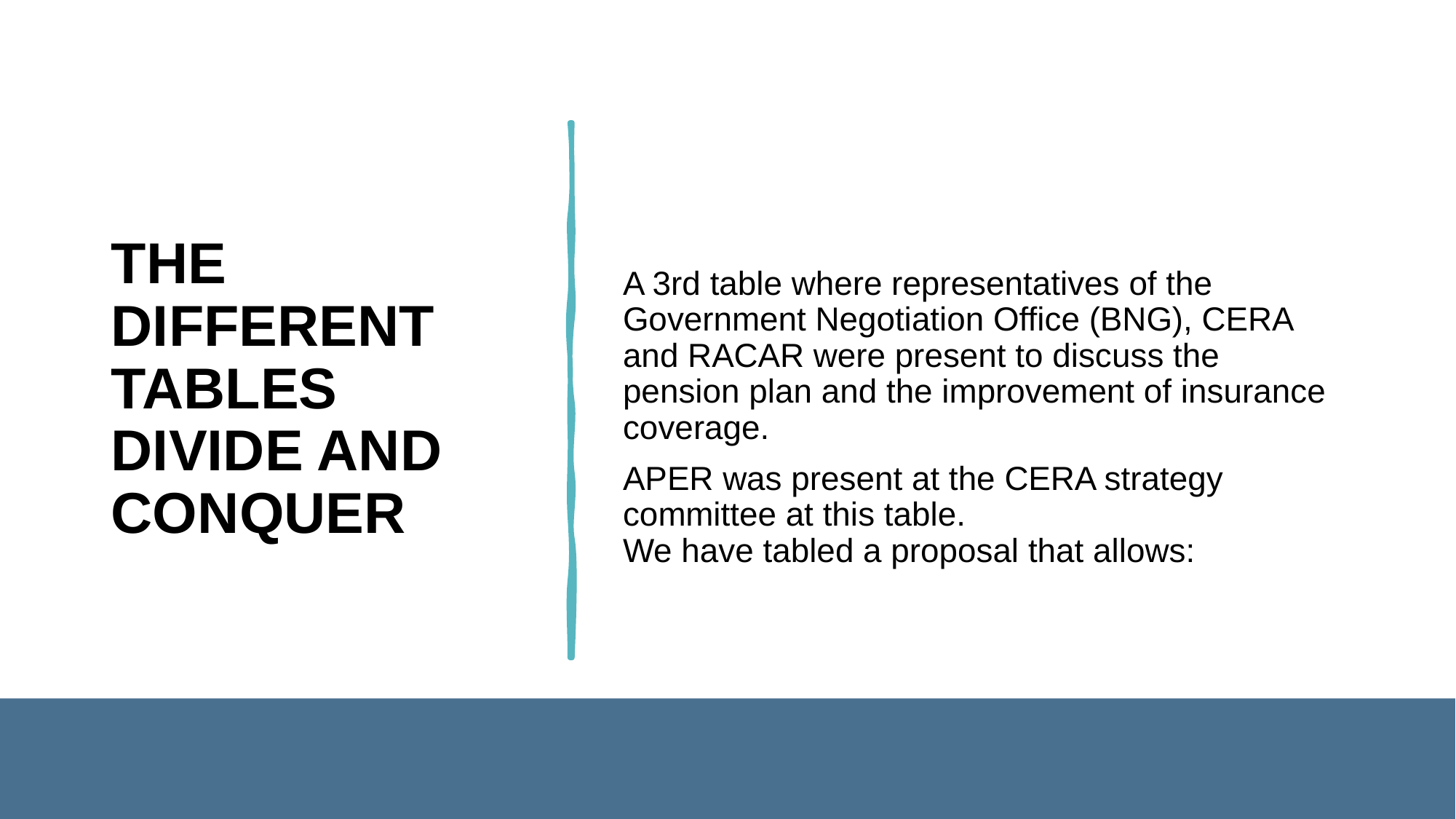

# THE DIFFERENT TABLES DIVIDE AND CONQUER

A 3rd table where representatives of the Government Negotiation Office (BNG), CERA and RACAR were present to discuss the pension plan and the improvement of insurance coverage.
APER was present at the CERA strategy committee at this table.
We have tabled a proposal that allows: